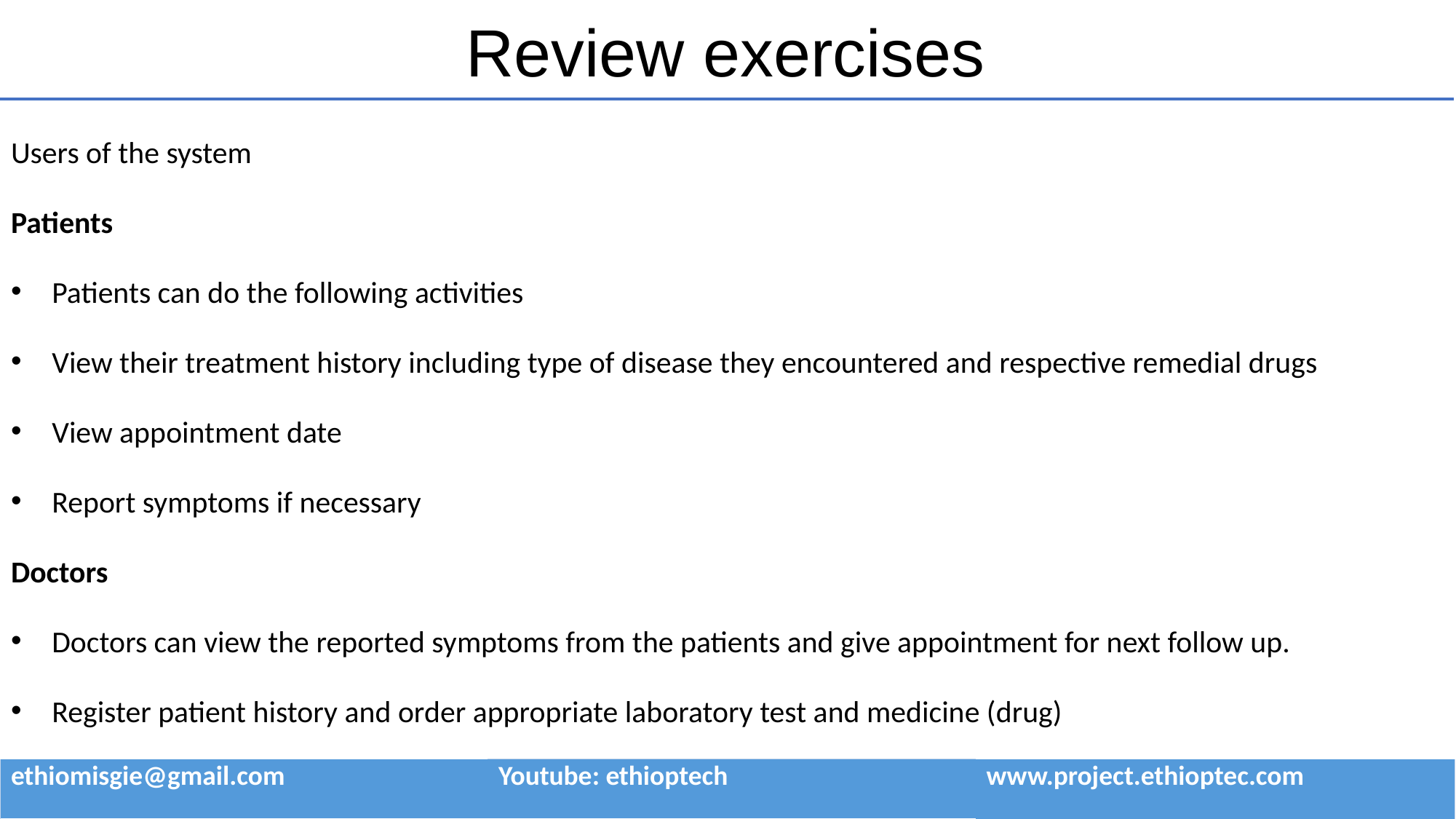

# Review exercises
Users of the system
Patients
Patients can do the following activities
View their treatment history including type of disease they encountered and respective remedial drugs
View appointment date
Report symptoms if necessary
Doctors
Doctors can view the reported symptoms from the patients and give appointment for next follow up.
Register patient history and order appropriate laboratory test and medicine (drug)

| ethiomisgie@gmail.com | Youtube: ethioptech | www.project.ethioptec.com |
| --- | --- | --- |